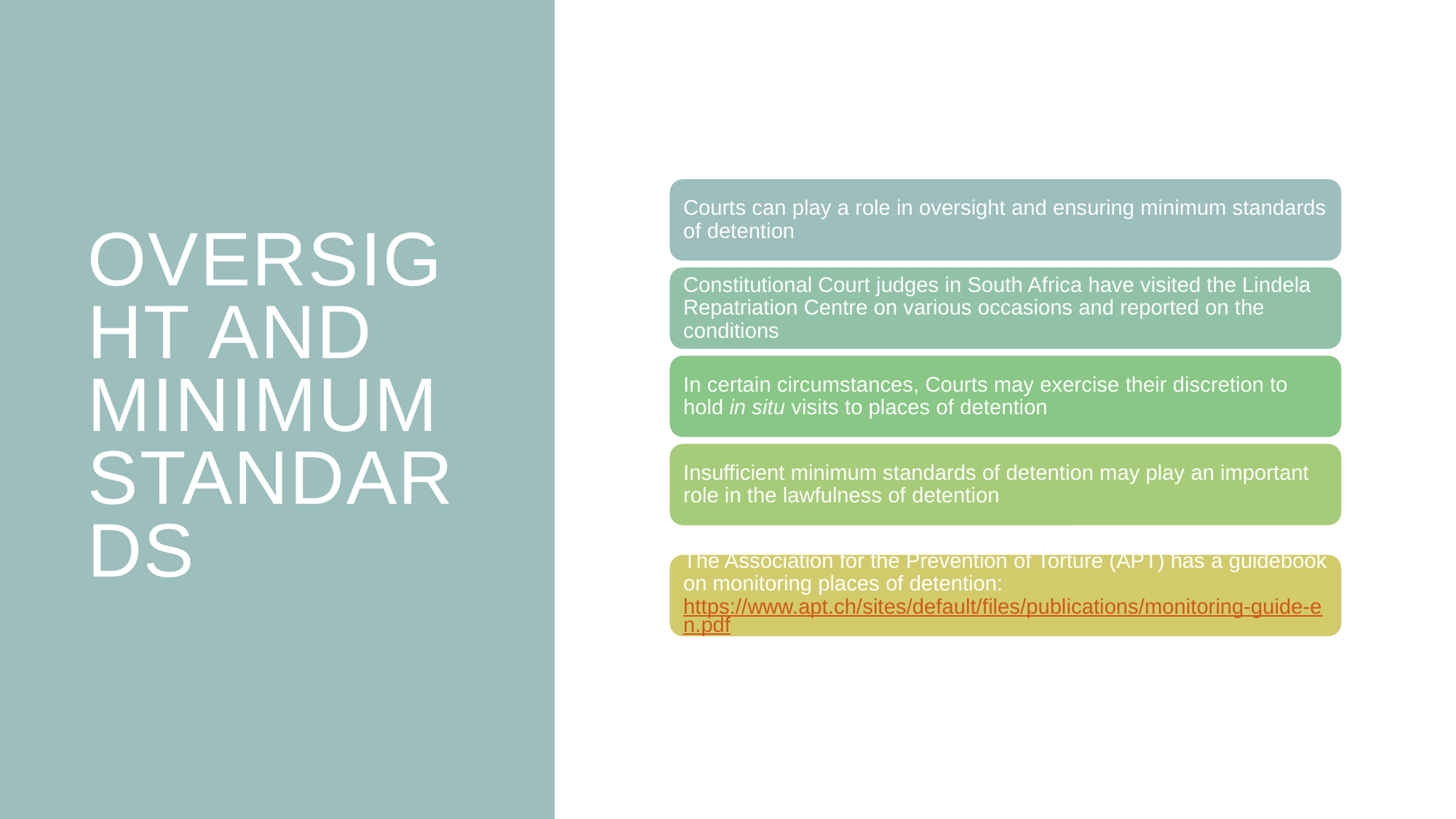

# Oversight and Minimum Standards
Courts can play a role in oversight and ensuring minimum standards of detention
Constitutional Court judges in South Africa have visited the Lindela Repatriation Centre on various occasions and reported on the conditions
In certain circumstances, Courts may exercise their discretion to hold in situ visits to places of detention
Insufficient minimum standards of detention may play an important role in the lawfulness of detention

The Association for the Prevention of Torture (APT) has a guidebook on monitoring places of detention: https://www.apt.ch/sites/default/files/publications/monitoring-guide-en.pdf